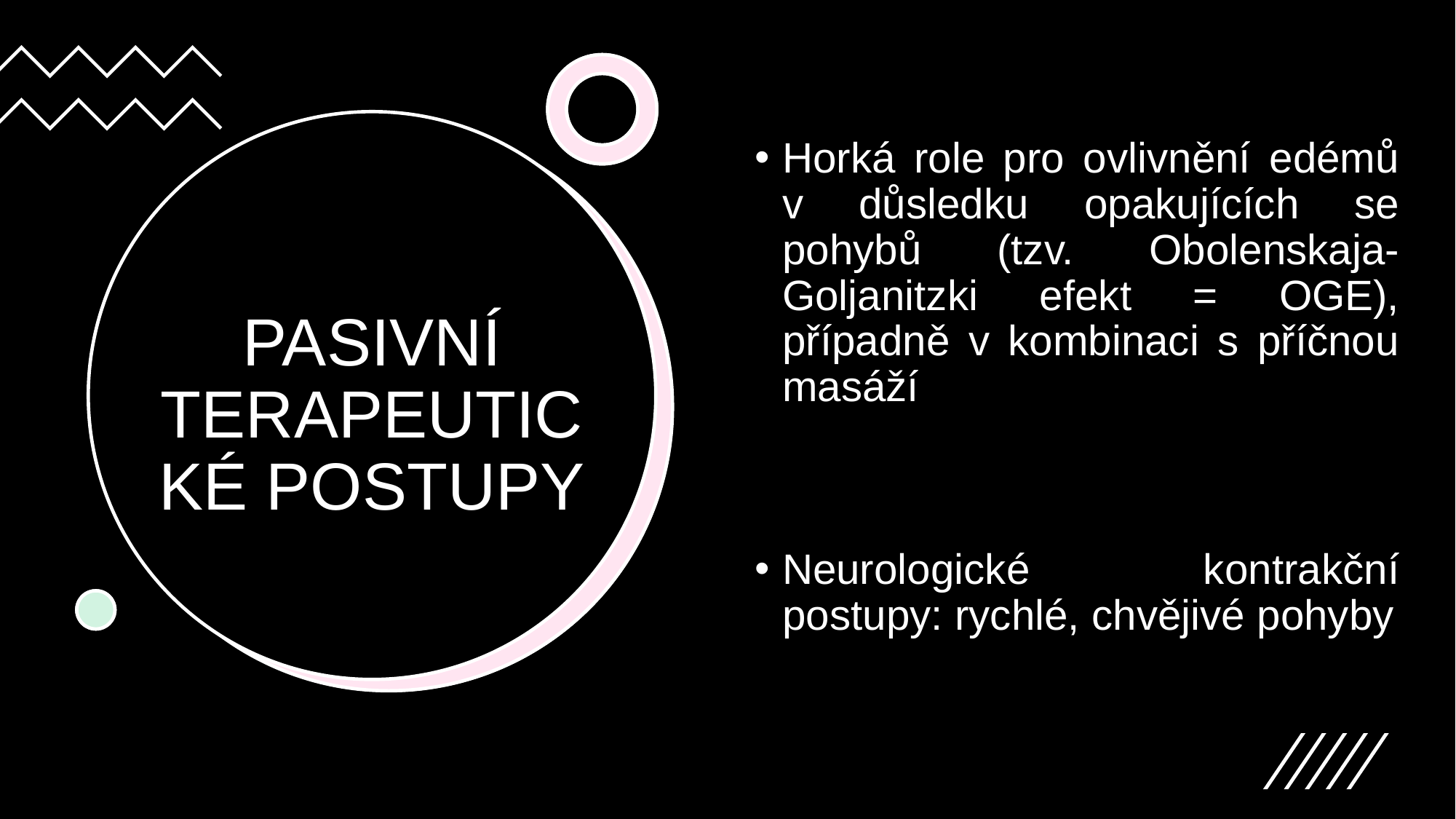

Horká role pro ovlivnění edémů v důsledku opakujících se pohybů (tzv. Obolenskaja-Goljanitzki efekt = OGE), případně v kombinaci s příčnou masáží

Neurologické kontrakční postupy: rychlé, chvějivé pohyby
# PASIVNÍ TERAPEUTICKÉ POSTUPY